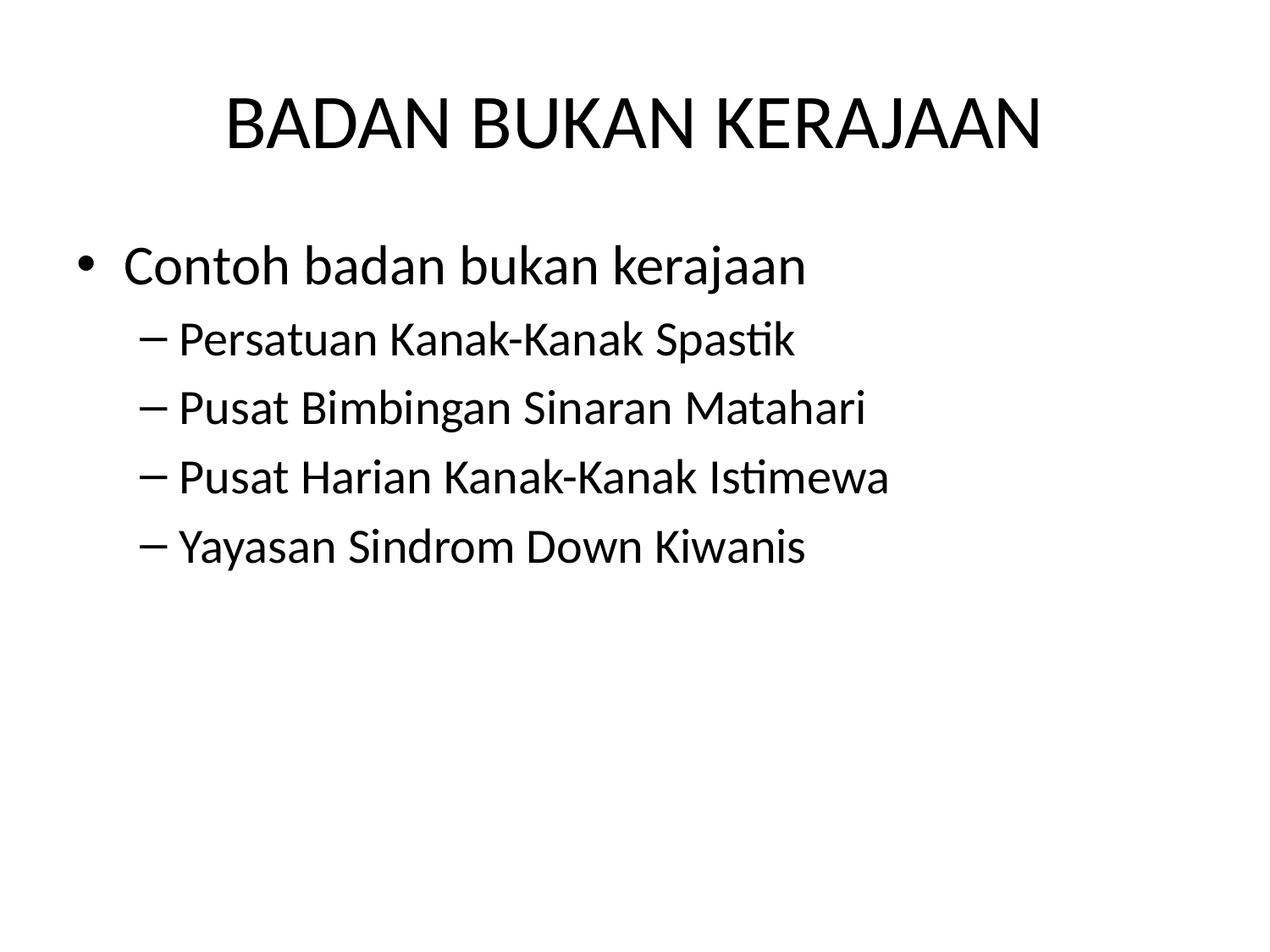

# BADAN BUKAN KERAJAAN
Contoh badan bukan kerajaan
Persatuan Kanak-Kanak Spastik
Pusat Bimbingan Sinaran Matahari
Pusat Harian Kanak-Kanak Istimewa
Yayasan Sindrom Down Kiwanis